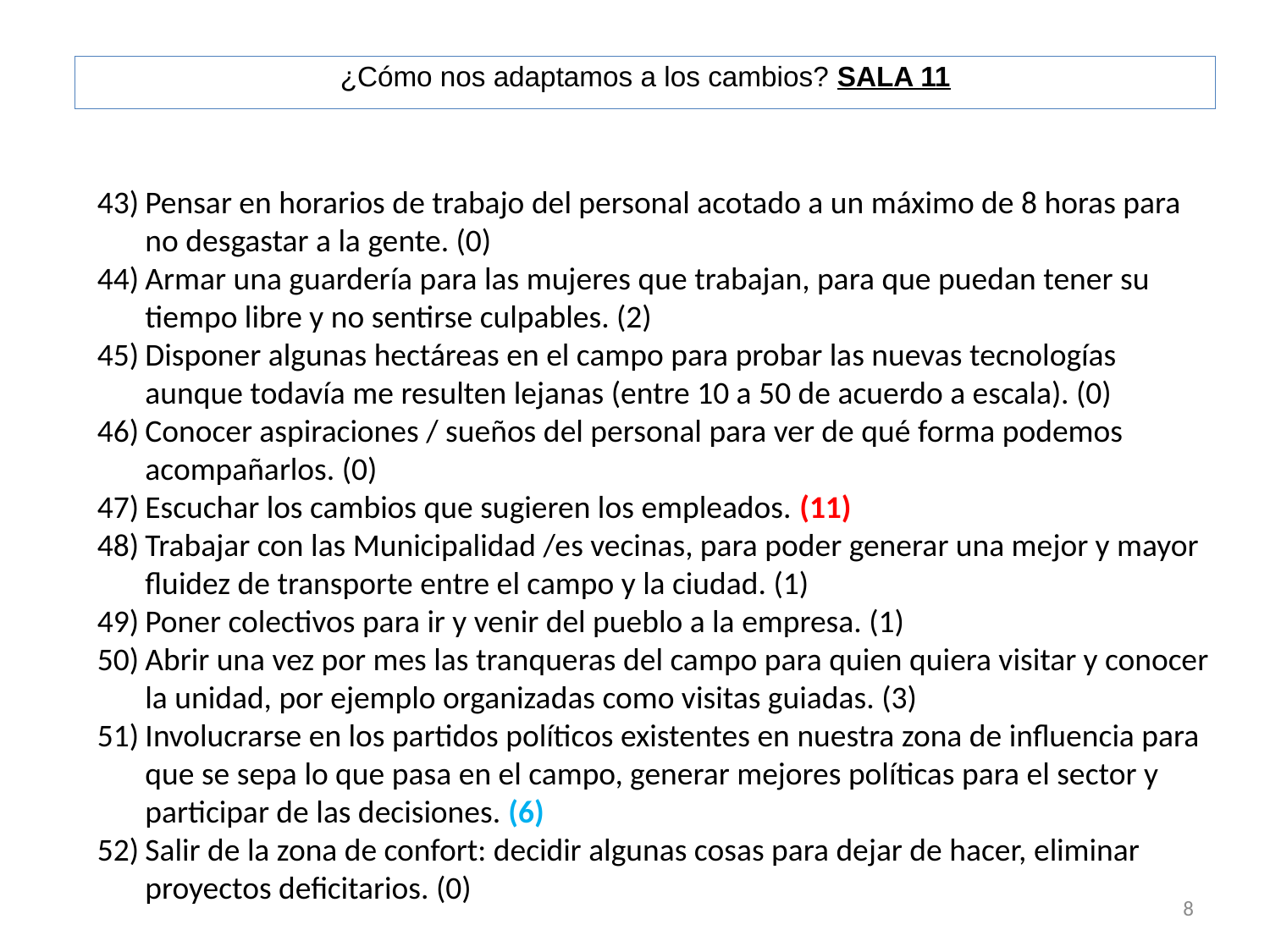

¿Cómo nos adaptamos a los cambios? SALA 11
Pensar en horarios de trabajo del personal acotado a un máximo de 8 horas para no desgastar a la gente. (0)
Armar una guardería para las mujeres que trabajan, para que puedan tener su tiempo libre y no sentirse culpables. (2)
Disponer algunas hectáreas en el campo para probar las nuevas tecnologías aunque todavía me resulten lejanas (entre 10 a 50 de acuerdo a escala). (0)
Conocer aspiraciones / sueños del personal para ver de qué forma podemos acompañarlos. (0)
Escuchar los cambios que sugieren los empleados. (11)
Trabajar con las Municipalidad /es vecinas, para poder generar una mejor y mayor fluidez de transporte entre el campo y la ciudad. (1)
Poner colectivos para ir y venir del pueblo a la empresa. (1)
Abrir una vez por mes las tranqueras del campo para quien quiera visitar y conocer la unidad, por ejemplo organizadas como visitas guiadas. (3)
Involucrarse en los partidos políticos existentes en nuestra zona de influencia para que se sepa lo que pasa en el campo, generar mejores políticas para el sector y participar de las decisiones. (6)
Salir de la zona de confort: decidir algunas cosas para dejar de hacer, eliminar proyectos deficitarios. (0)

8